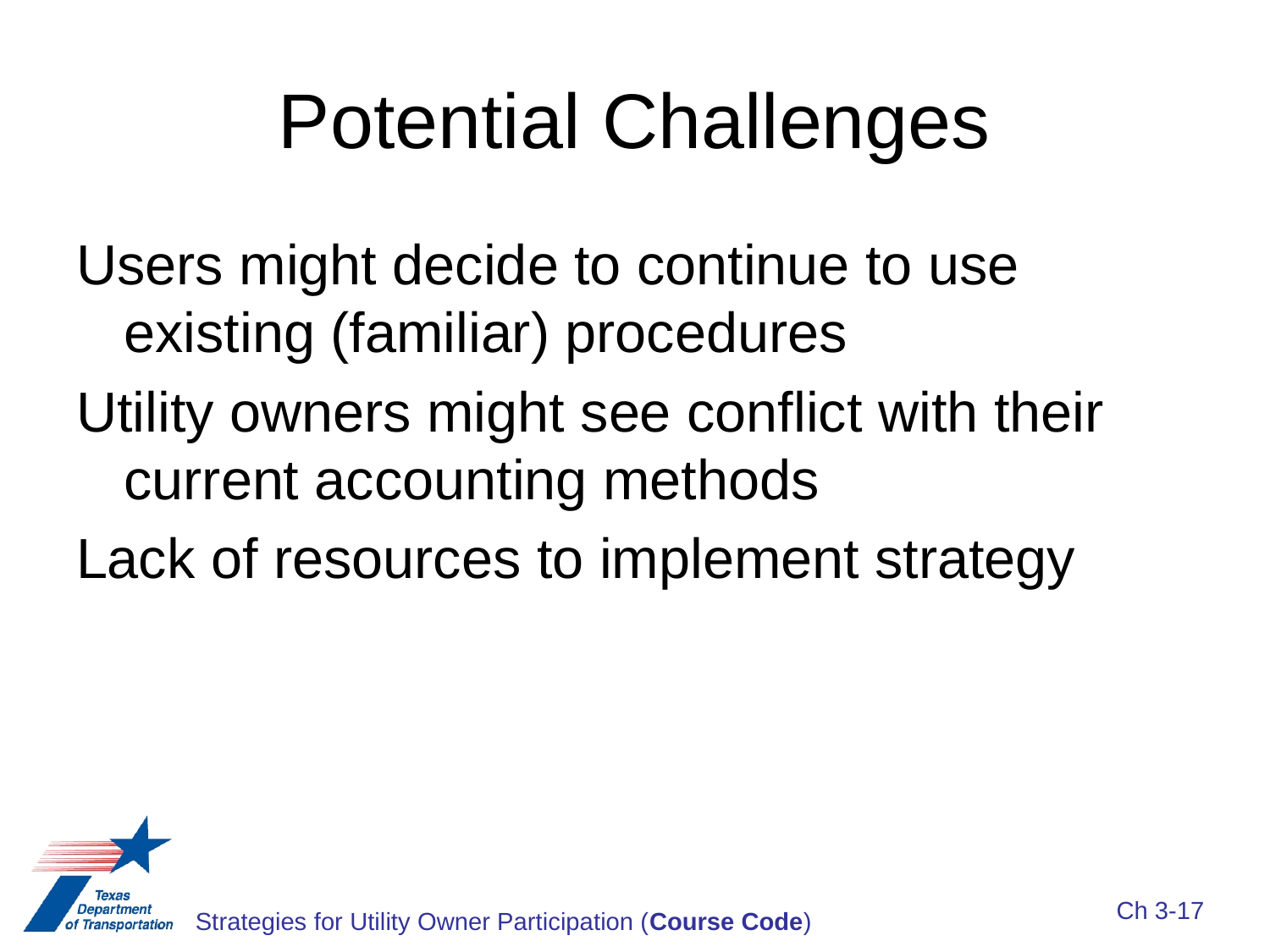

# Potential Challenges
Users might decide to continue to use existing (familiar) procedures
Utility owners might see conflict with their current accounting methods
Lack of resources to implement strategy
Ch 3-17
Strategies for Utility Owner Participation (Course Code)